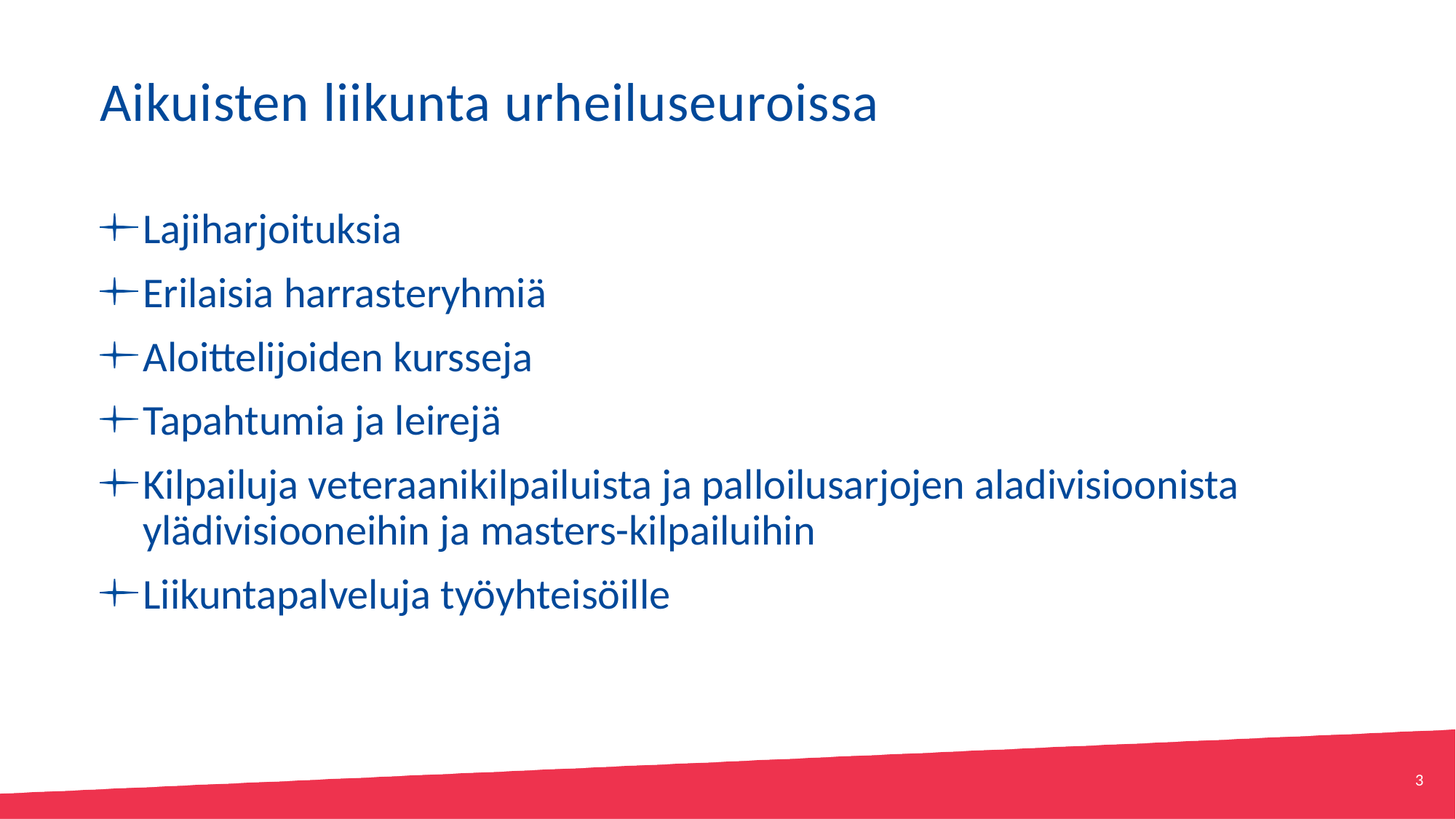

# Aikuisten liikunta urheiluseuroissa

Lajiharjoituksia
Erilaisia harrasteryhmiä
Aloittelijoiden kursseja
Tapahtumia ja leirejä
Kilpailuja veteraanikilpailuista ja palloilusarjojen aladivisioonista ylädivisiooneihin ja masters-kilpailuihin
Liikuntapalveluja työyhteisöille

3